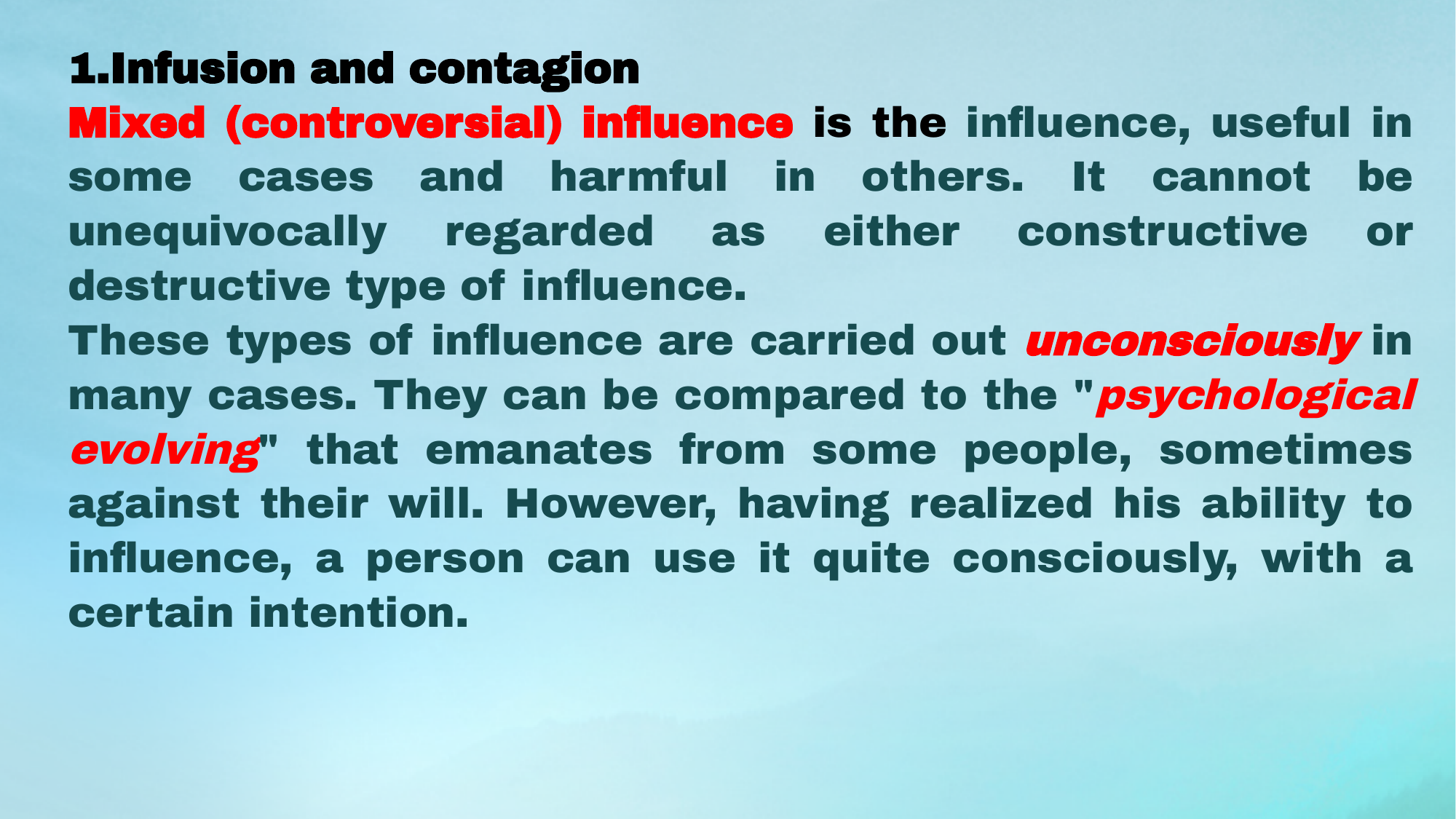

Infusion and contagion
Mixed (controversial) influence is the influence, useful in some cases and harmful in others. It cannot be unequivocally regarded as either constructive or destructive type of influence.
These types of influence are carried out unconsciously in many cases. They can be compared to the "psychological evolving" that emanates from some people, sometimes against their will. However, having realized his ability to influence, a person can use it quite consciously, with a certain intention.